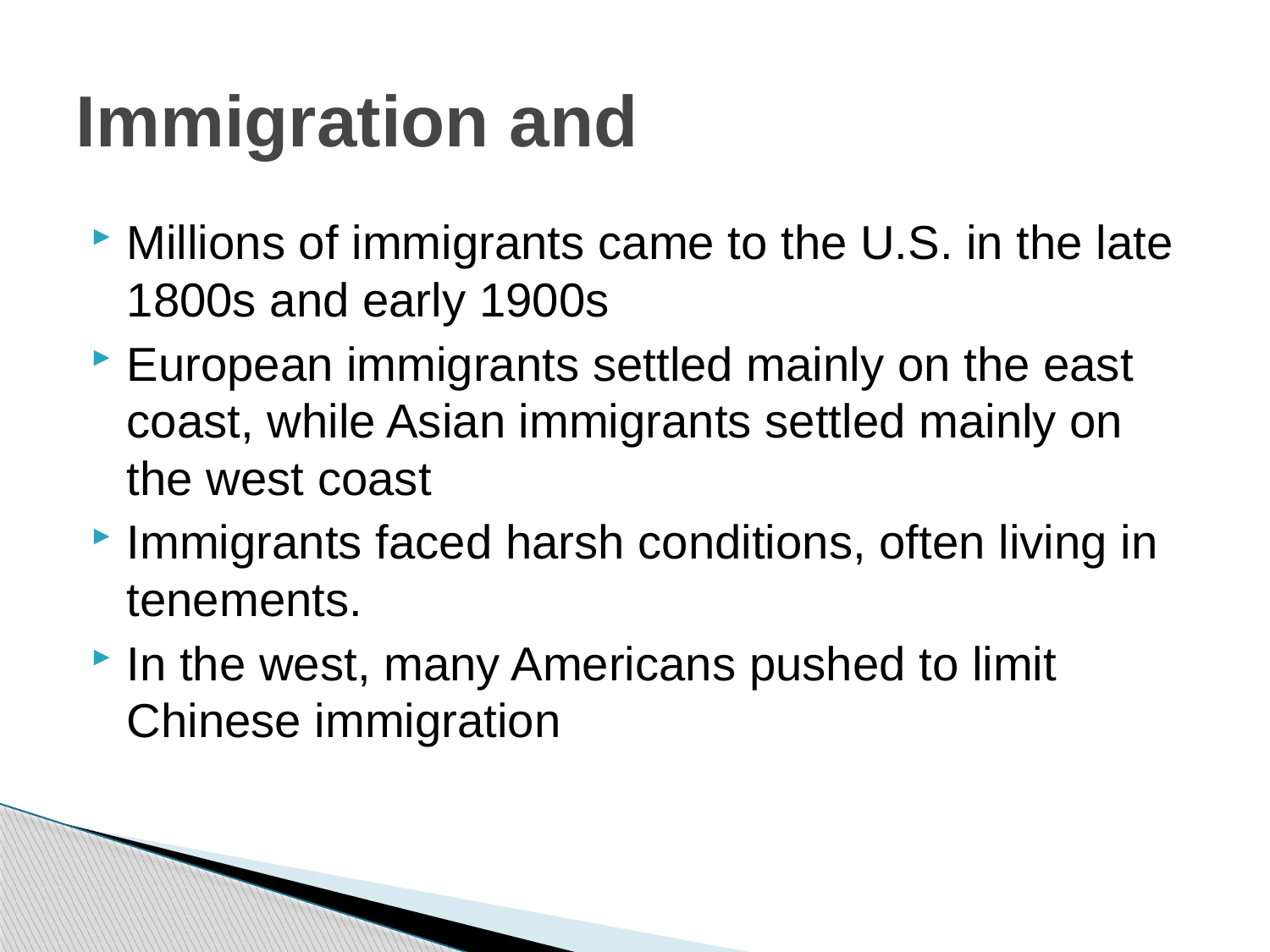

# Immigration and Progressives
Millions of immigrants came to the U.S. in the late 1800s and early 1900s
European immigrants settled mainly on the east coast, while Asian immigrants settled mainly on the west coast
Immigrants faced harsh conditions, often living in tenements.
In the west, many Americans pushed to limit Chinese immigration